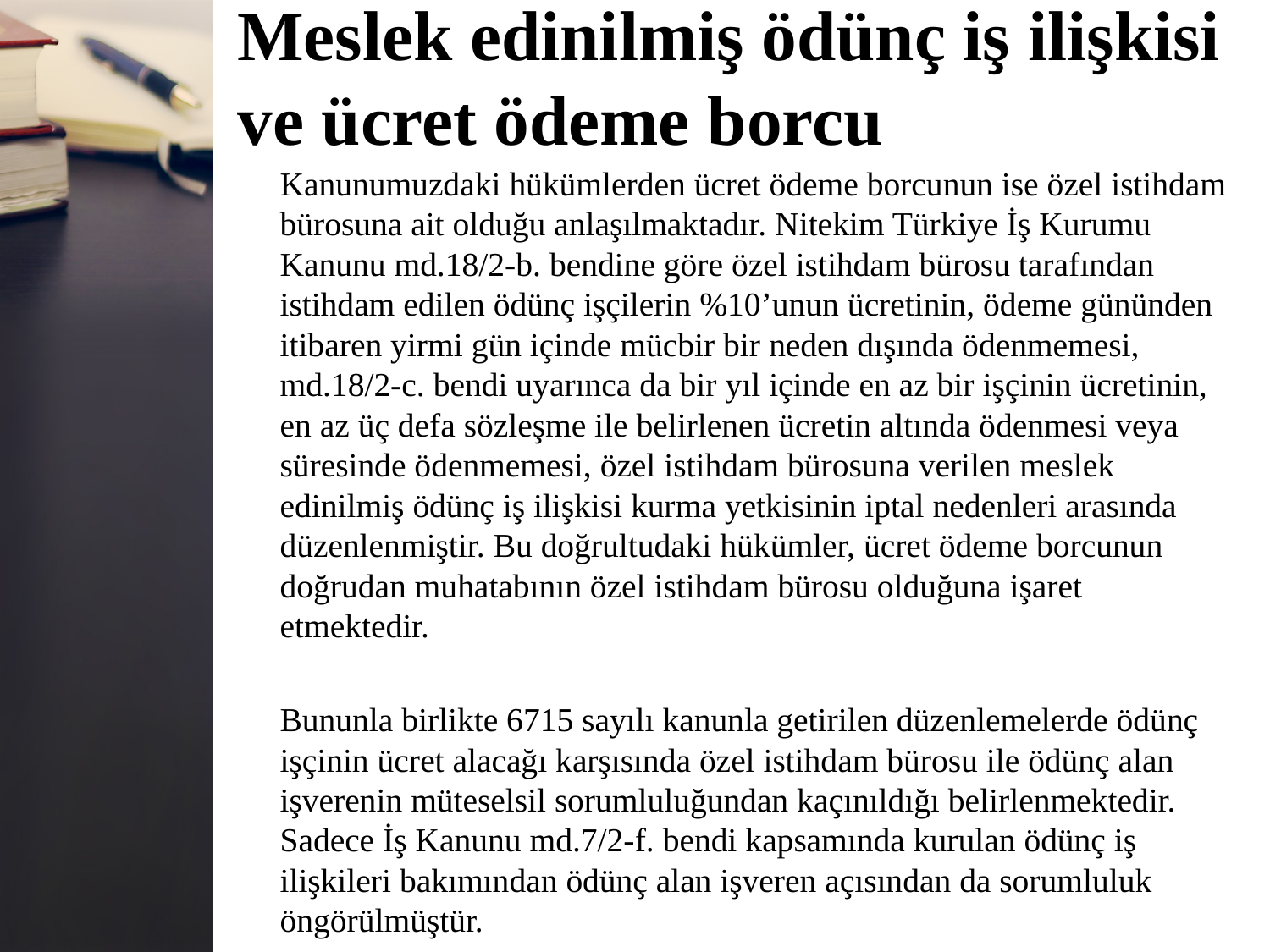

# Meslek edinilmiş ödünç iş ilişkisi ve ücret ödeme borcu
Kanunumuzdaki hükümlerden ücret ödeme borcunun ise özel istihdam bürosuna ait olduğu anlaşılmaktadır. Nitekim Türkiye İş Kurumu
Kanunu md.18/2-b. bendine göre özel istihdam bürosu tarafından
istihdam edilen ödünç işçilerin %10’unun ücretinin, ödeme gününden
itibaren yirmi gün içinde mücbir bir neden dışında ödenmemesi,
md.18/2-c. bendi uyarınca da bir yıl içinde en az bir işçinin ücretinin,
en az üç defa sözleşme ile belirlenen ücretin altında ödenmesi veya
süresinde ödenmemesi, özel istihdam bürosuna verilen meslek
edinilmiş ödünç iş ilişkisi kurma yetkisinin iptal nedenleri arasında
düzenlenmiştir. Bu doğrultudaki hükümler, ücret ödeme borcunun
doğrudan muhatabının özel istihdam bürosu olduğuna işaret
etmektedir.

Bununla birlikte 6715 sayılı kanunla getirilen düzenlemelerde ödünç
işçinin ücret alacağı karşısında özel istihdam bürosu ile ödünç alan
işverenin müteselsil sorumluluğundan kaçınıldığı belirlenmektedir.
Sadece İş Kanunu md.7/2-f. bendi kapsamında kurulan ödünç iş
ilişkileri bakımından ödünç alan işveren açısından da sorumluluk
öngörülmüştür.